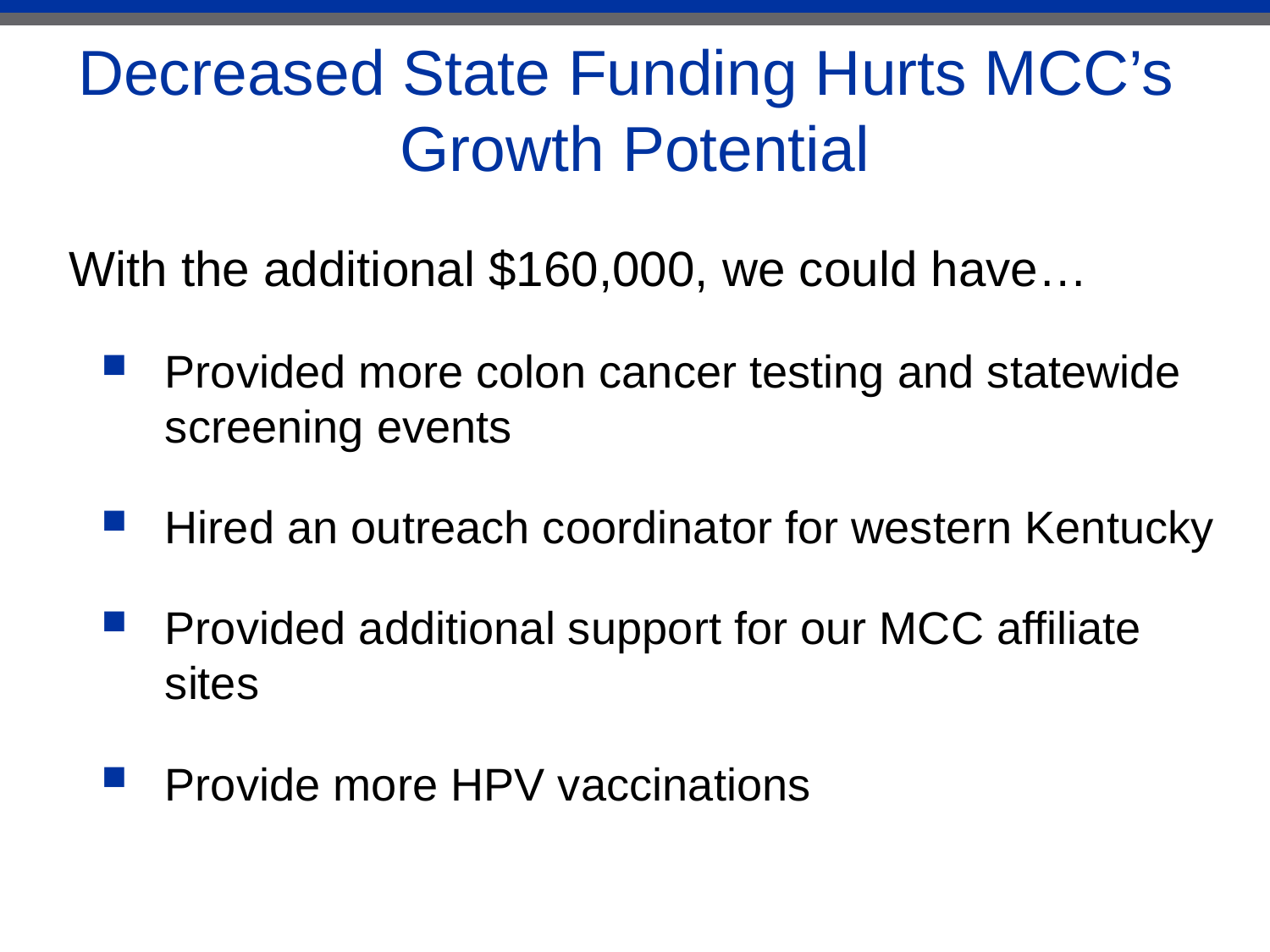

# Decreased State Funding Hurts MCC’s Growth Potential
With the additional $160,000, we could have…
Provided more colon cancer testing and statewide screening events
Hired an outreach coordinator for western Kentucky
Provided additional support for our MCC affiliate sites
Provide more HPV vaccinations